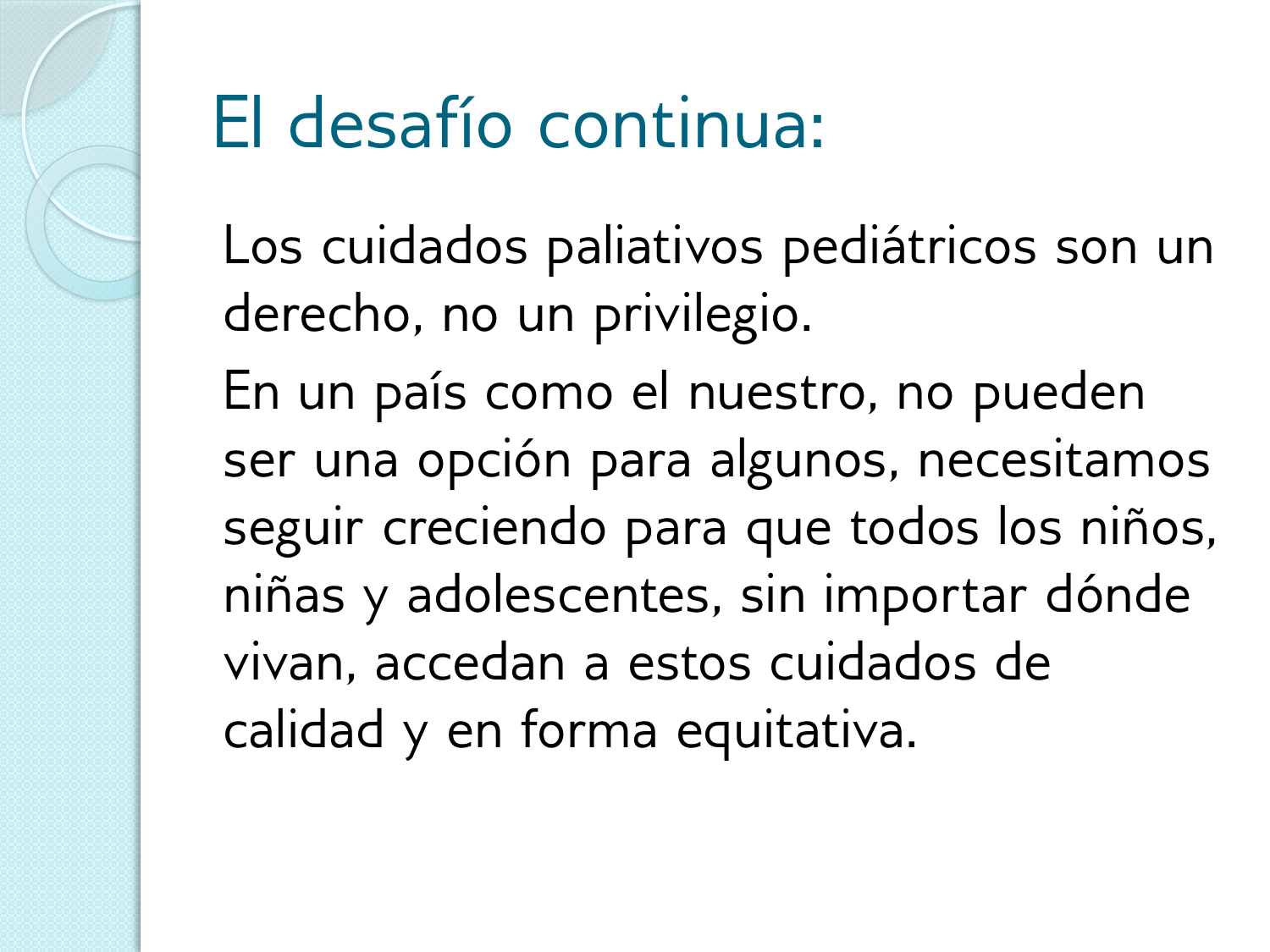

# El desafío continua:
Los cuidados paliativos pediátricos son un derecho, no un privilegio.
En un país como el nuestro, no pueden ser una opción para algunos, necesitamos seguir creciendo para que todos los niños, niñas y adolescentes, sin importar dónde vivan, accedan a estos cuidados de calidad y en forma equitativa.